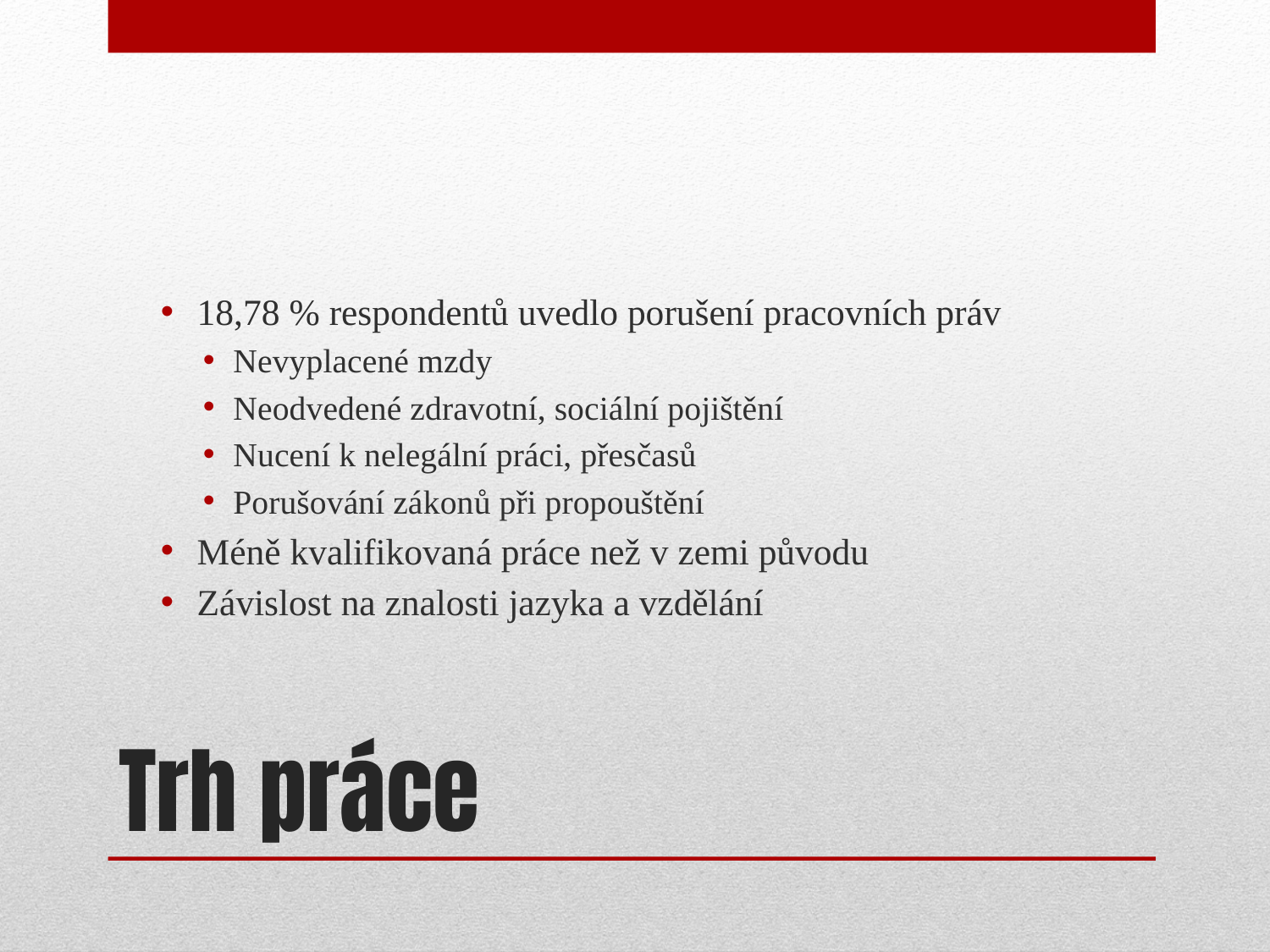

18,78 % respondentů uvedlo porušení pracovních práv
Nevyplacené mzdy
Neodvedené zdravotní, sociální pojištění
Nucení k nelegální práci, přesčasů
Porušování zákonů při propouštění
Méně kvalifikovaná práce než v zemi původu
Závislost na znalosti jazyka a vzdělání

# Trh práce